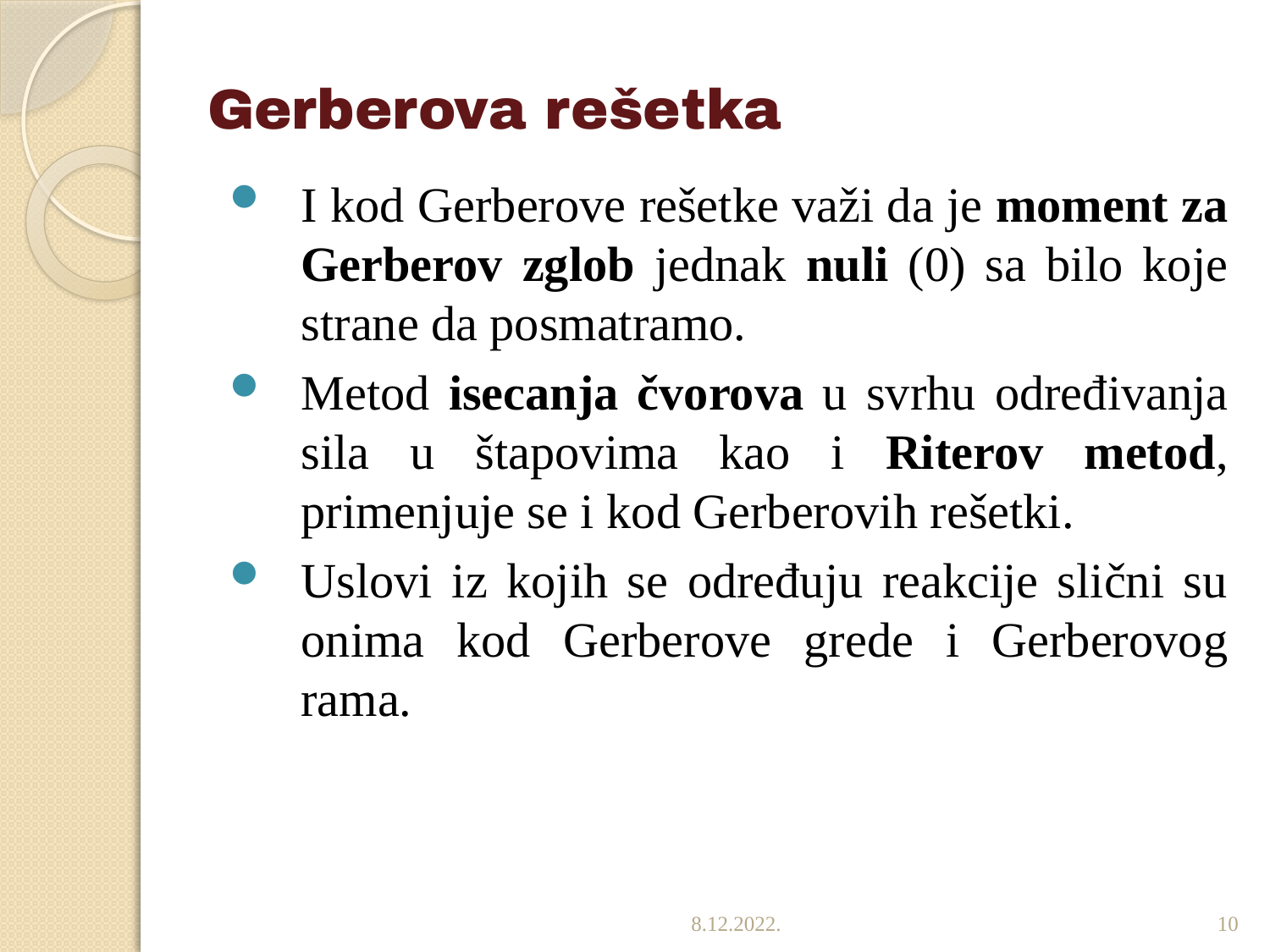

Gerberova rešetka
I kod Gerberove rešetke važi da je moment za Gerberov zglob jednak nuli (0) sa bilo koje strane da posmatramo.
Metod isecanja čvorova u svrhu određivanja sila u štapovima kao i Riterov metod, primenjuje se i kod Gerberovih rešetki.
Uslovi iz kojih se određuju reakcije slični su onima kod Gerberove grede i Gerberovog rama.
8.12.2022.
10